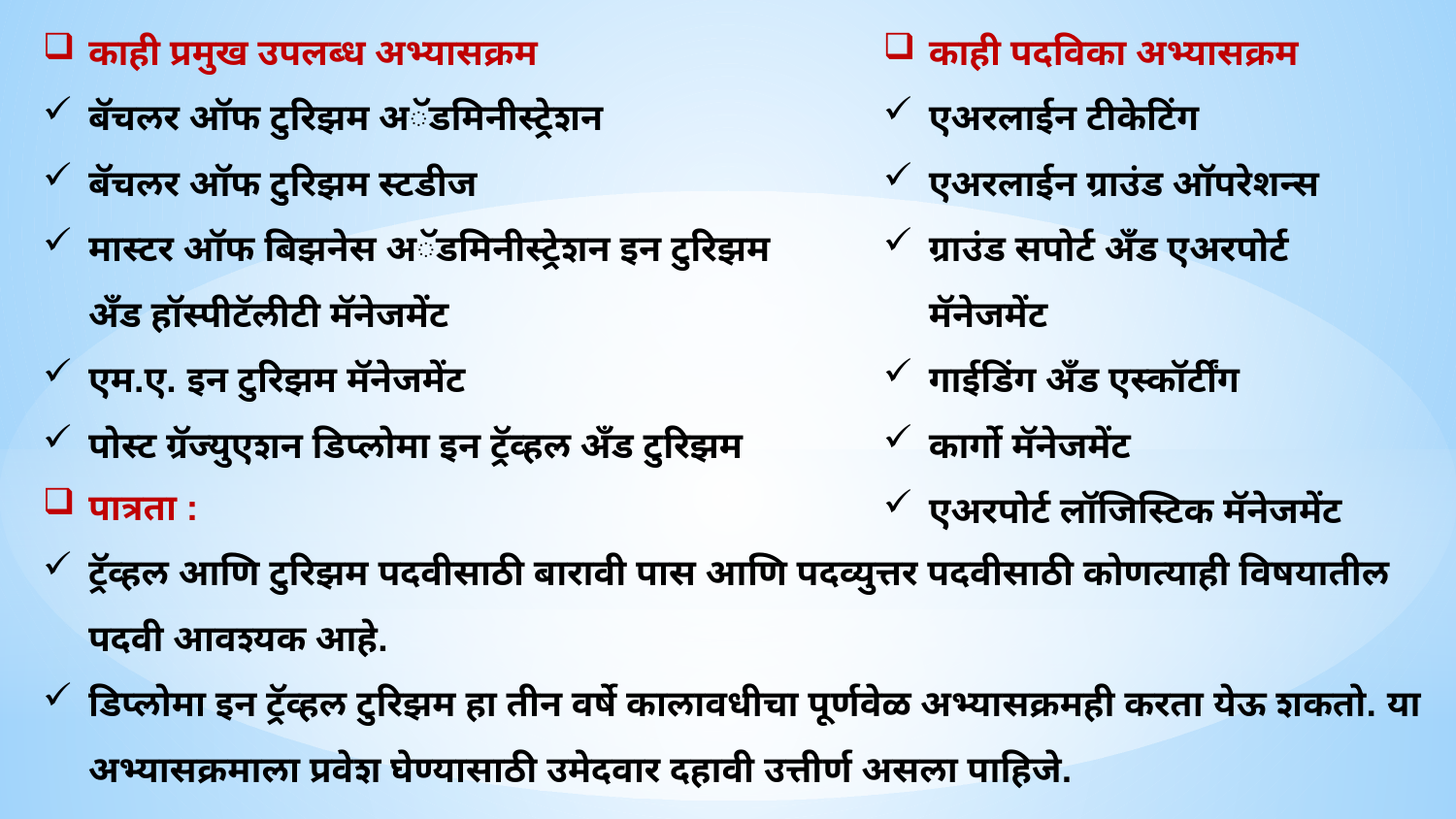

काही प्रमुख उपलब्ध अभ्यासक्रम
बॅचलर ऑफ टुरिझम अॅडमिनीस्ट्रेशन
बॅचलर ऑफ टुरिझम स्टडीज
मास्टर ऑफ बिझनेस अॅडमिनीस्ट्रेशन इन टुरिझम अँड हॉस्पीटॅलीटी मॅनेजमेंट
एम.ए. इन टुरिझम मॅनेजमेंट
पोस्ट ग्रॅज्युएशन डिप्लोमा इन ट्रॅव्हल अँड टुरिझम
काही पदविका अभ्यासक्रम
एअरलाईन टीकेटिंग
एअरलाईन ग्राउंड ऑपरेशन्स
ग्राउंड सपोर्ट अँड एअरपोर्ट मॅनेजमेंट
गाईडिंग अँड एस्कॉर्टींग
कार्गो मॅनेजमेंट
एअरपोर्ट लॉजिस्टिक मॅनेजमेंट
पात्रता :
ट्रॅव्हल आणि टुरिझम पदवीसाठी बारावी पास आणि पदव्युत्तर पदवीसाठी कोणत्याही विषयातील पदवी आवश्यक आहे.
डिप्लोमा इन ट्रॅव्हल टुरिझम हा तीन वर्षे कालावधीचा पूर्णवेळ अभ्यासक्रमही करता येऊ शकतो. या अभ्यासक्रमाला प्रवेश घेण्यासाठी उमेदवार दहावी उत्तीर्ण असला पाहिजे.